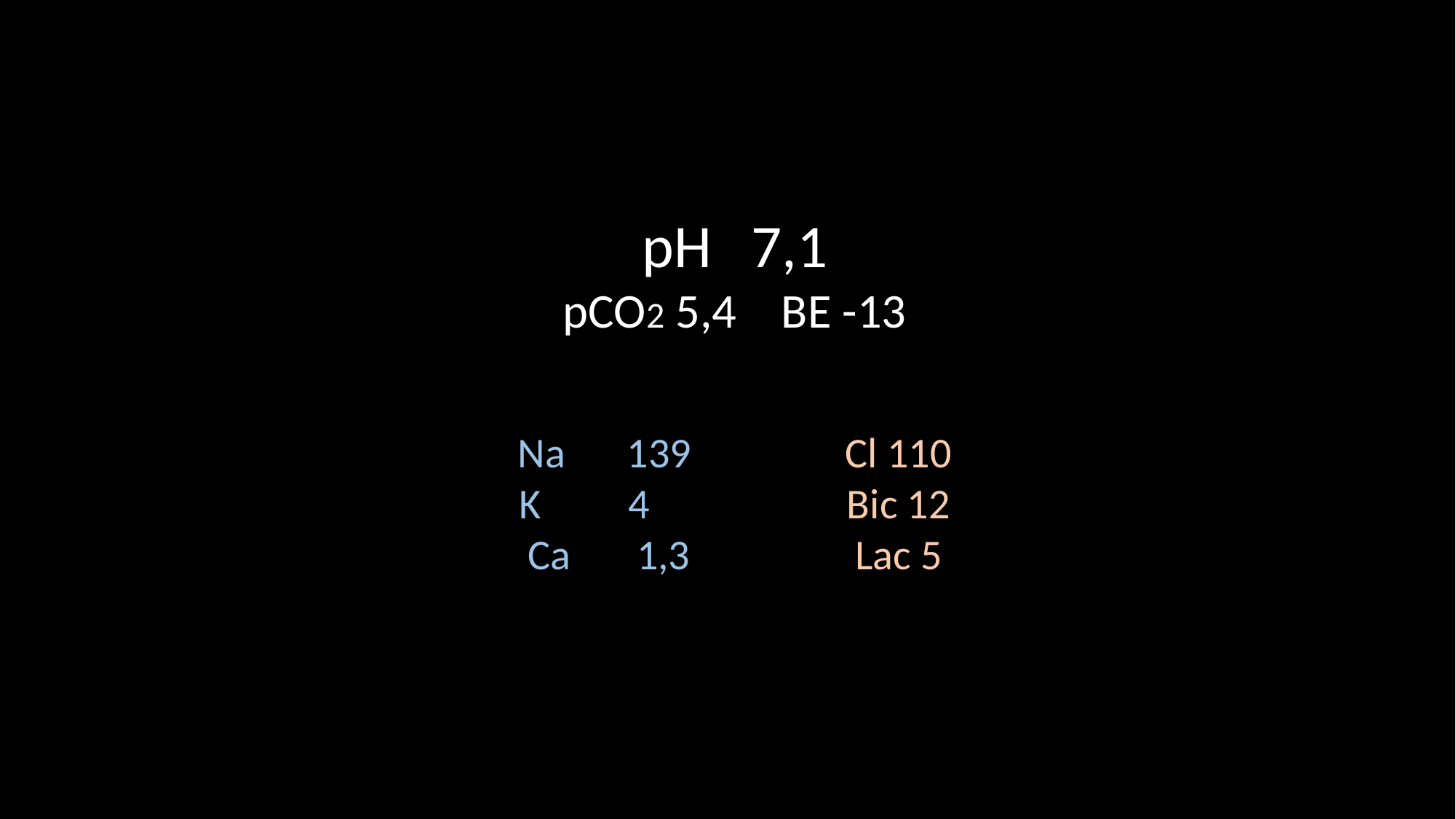

pH	7,1
pCO2 5,4	BE -13

Na	139		Cl 110
K	4		Bic 12
Ca	1,3		Lac 5